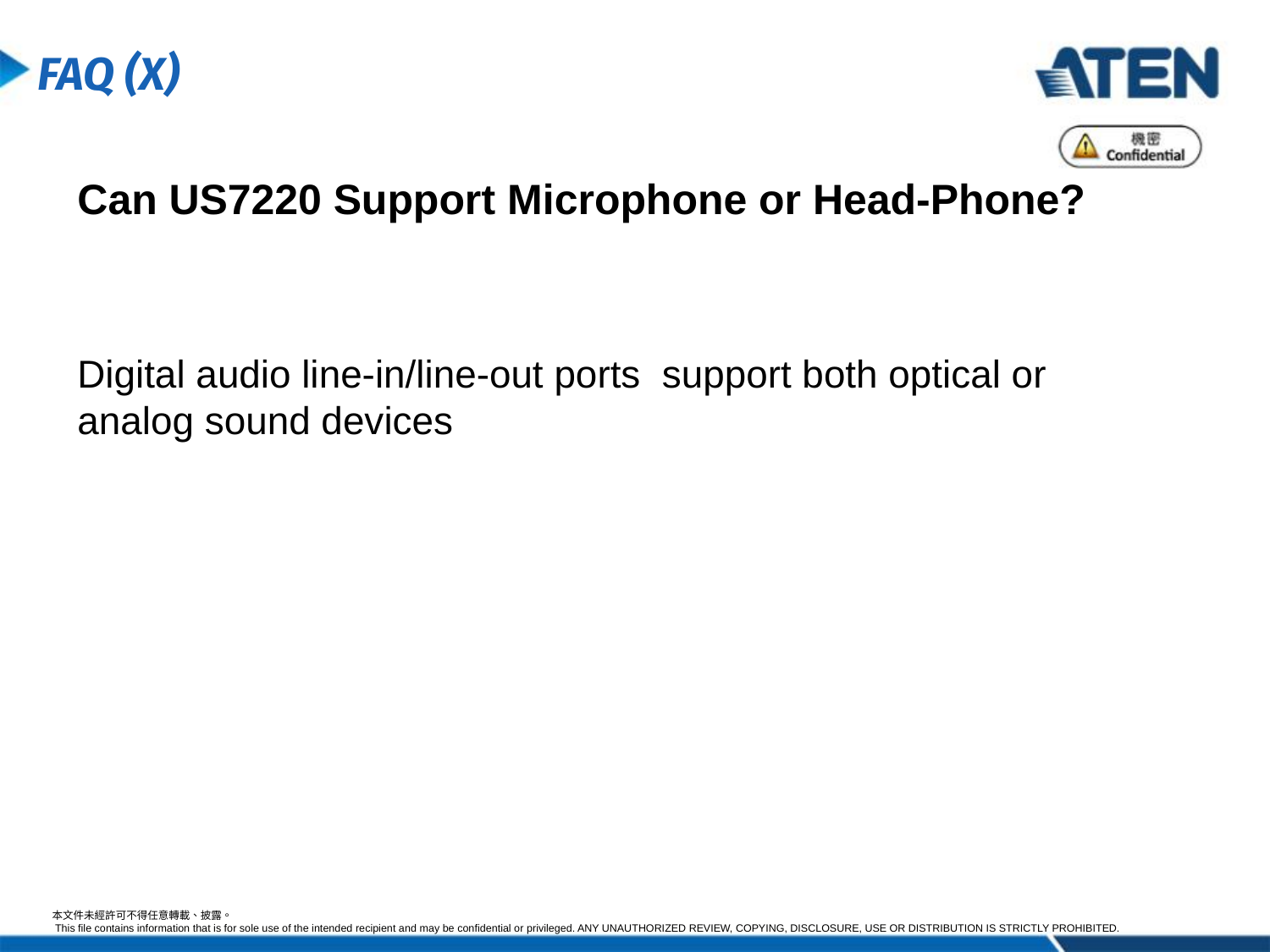

FAQ (X)
Can US7220 Support Microphone or Head-Phone?

Digital audio line-in/line-out ports  support both optical or analog sound devices